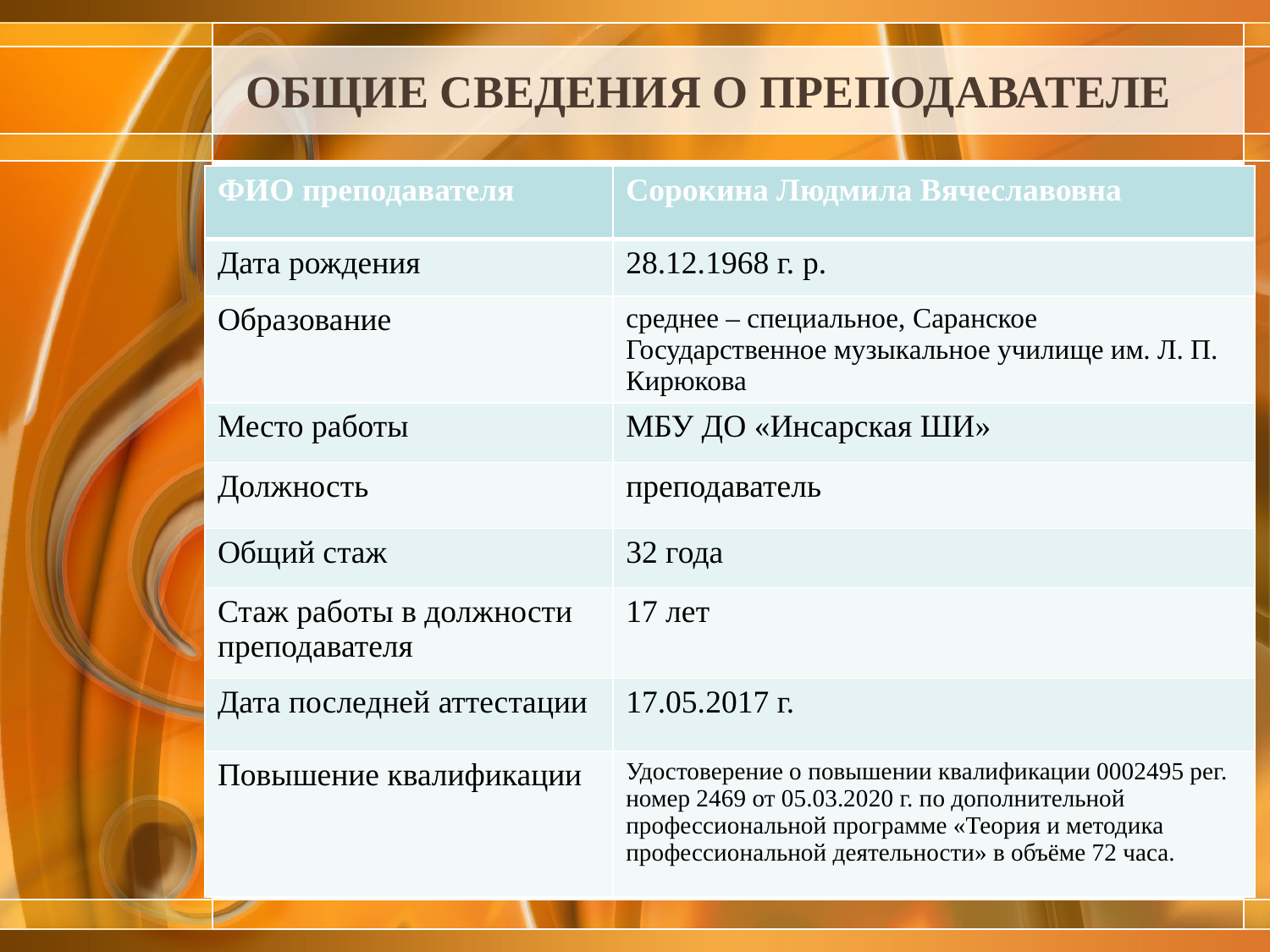

# Общие сведения о преподавателе
| ФИО преподавателя | Сорокина Людмила Вячеславовна |
| --- | --- |
| Дата рождения | 28.12.1968 г. р. |
| Образование | среднее – специальное, Саранское Государственное музыкальное училище им. Л. П. Кирюкова |
| Место работы | МБУ ДО «Инсарская ШИ» |
| Должность | преподаватель |
| Общий стаж | 32 года |
| Стаж работы в должности преподавателя | 17 лет |
| Дата последней аттестации | 17.05.2017 г. |
| Повышение квалификации | Удостоверение о повышении квалификации 0002495 рег. номер 2469 от 05.03.2020 г. по дополнительной профессиональной программе «Теория и методика профессиональной деятельности» в объёме 72 часа. |